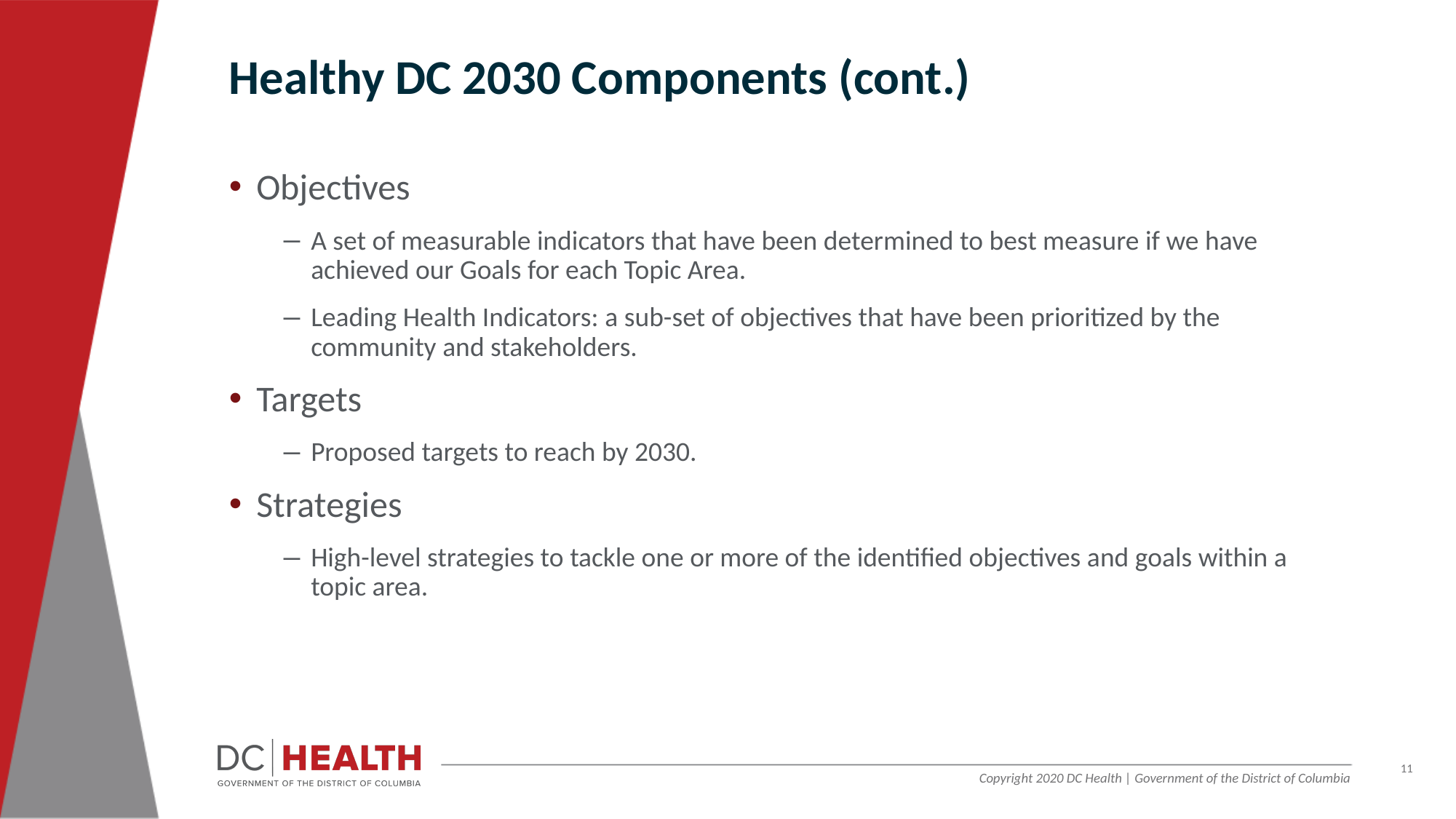

Healthy DC 2030 Components (cont.)
Objectives
A set of measurable indicators that have been determined to best measure if we have achieved our Goals for each Topic Area.
Leading Health Indicators: a sub-set of objectives that have been prioritized by the community and stakeholders.
Targets
Proposed targets to reach by 2030.
Strategies
High-level strategies to tackle one or more of the identified objectives and goals within a topic area.

11
Copyright 2020 DC Health | Government of the District of Columbia